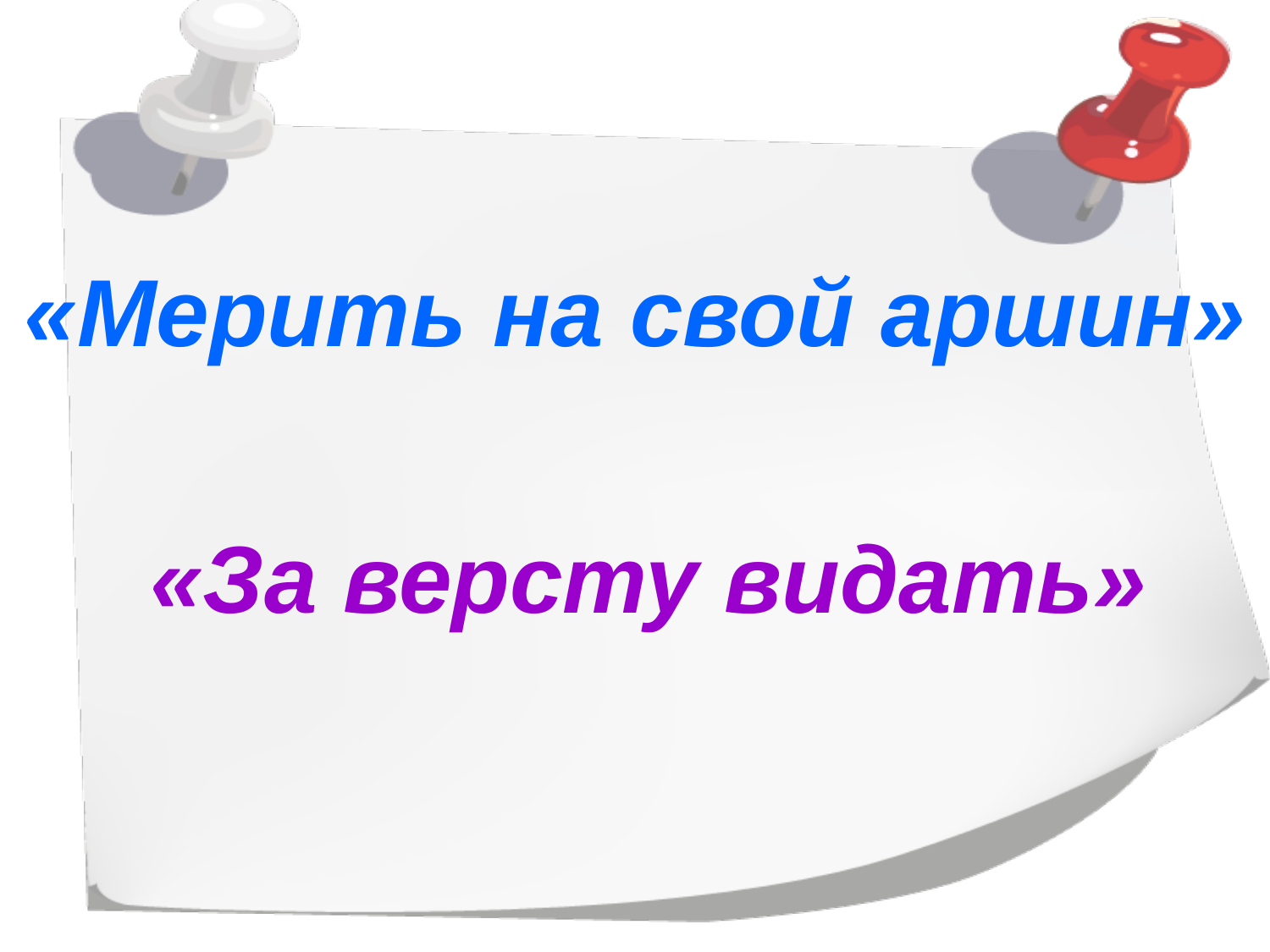

«Мерить на свой аршин»

 «За версту видать»